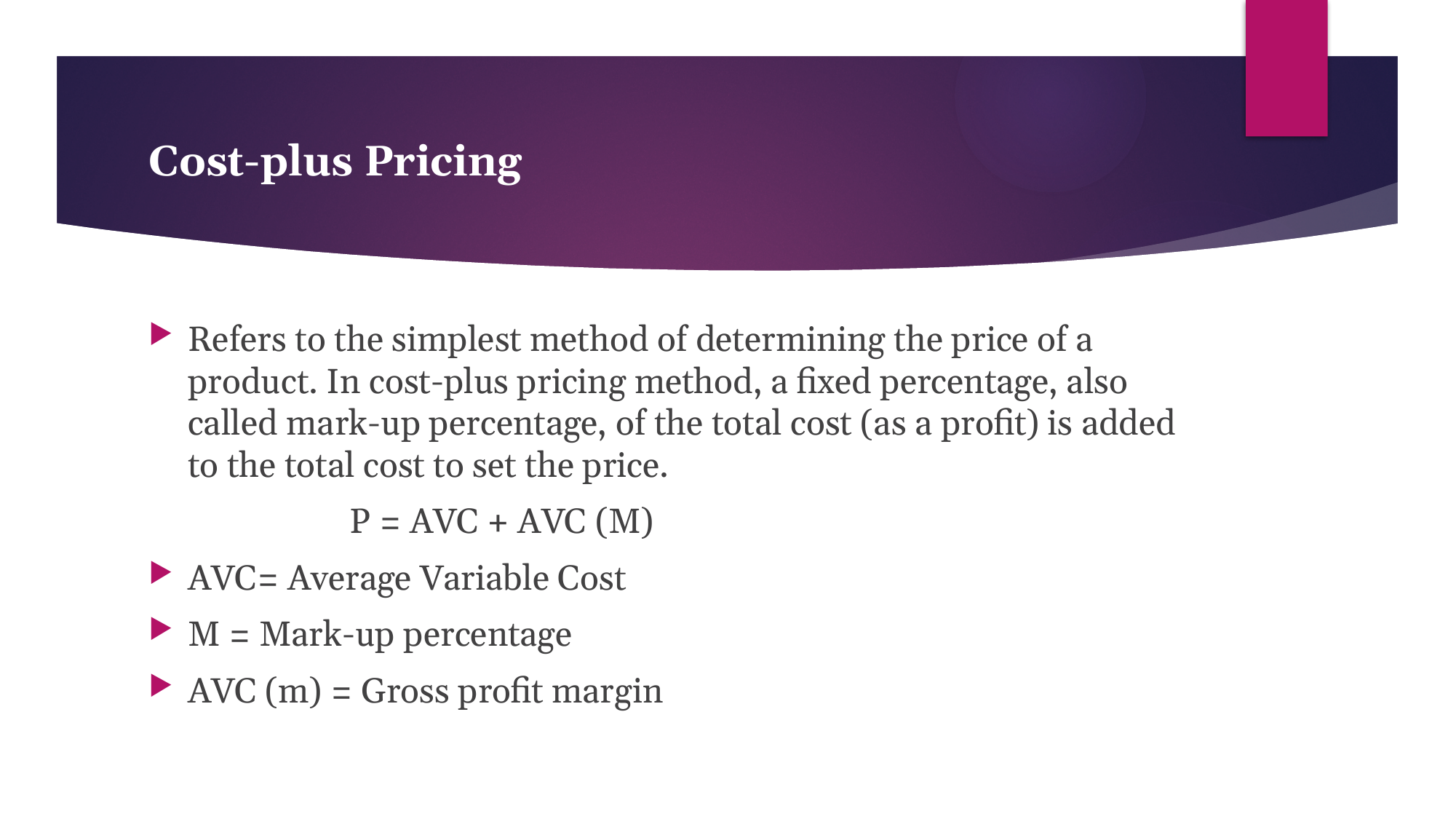

# Cost-plus Pricing
Refers to the simplest method of determining the price of a product. In cost-plus pricing method, a fixed percentage, also called mark-up percentage, of the total cost (as a profit) is added to the total cost to set the price.
                        P = AVC + AVC (M)
AVC= Average Variable Cost
M = Mark-up percentage
AVC (m) = Gross profit margin